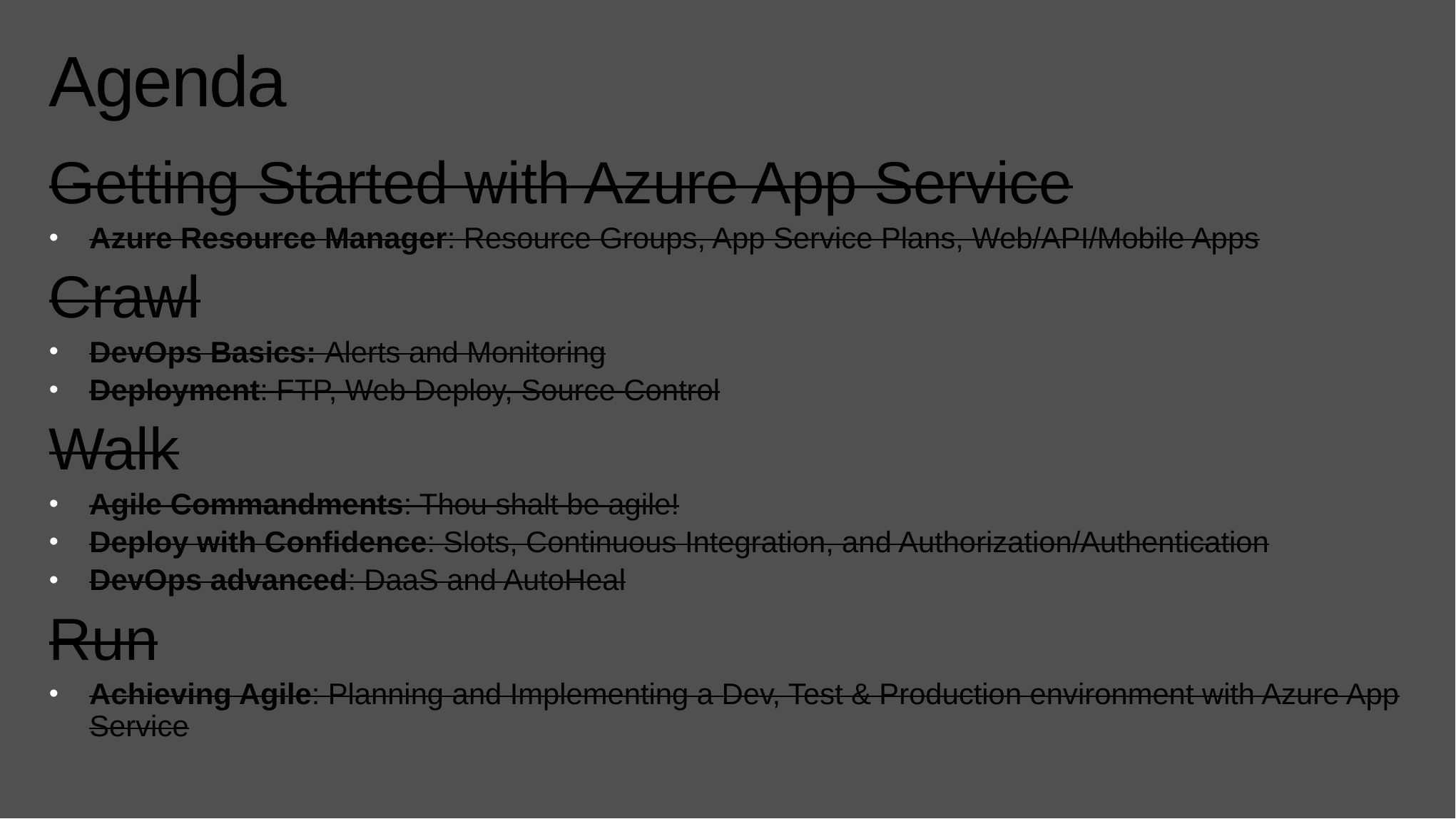

# Agenda
Getting Started with Azure App Service
Azure Resource Manager: Resource Groups, App Service Plans, Web/API/Mobile Apps
Crawl
DevOps Basics: Alerts and Monitoring
Deployment: FTP, Web Deploy, Source Control
Walk
Agile Commandments: Thou shalt be agile!
Deploy with Confidence: Slots, Continuous Integration, and Authorization/Authentication
DevOps advanced: DaaS and AutoHeal
Run
Achieving Agile: Planning and Implementing a Dev, Test & Production environment with Azure App Service